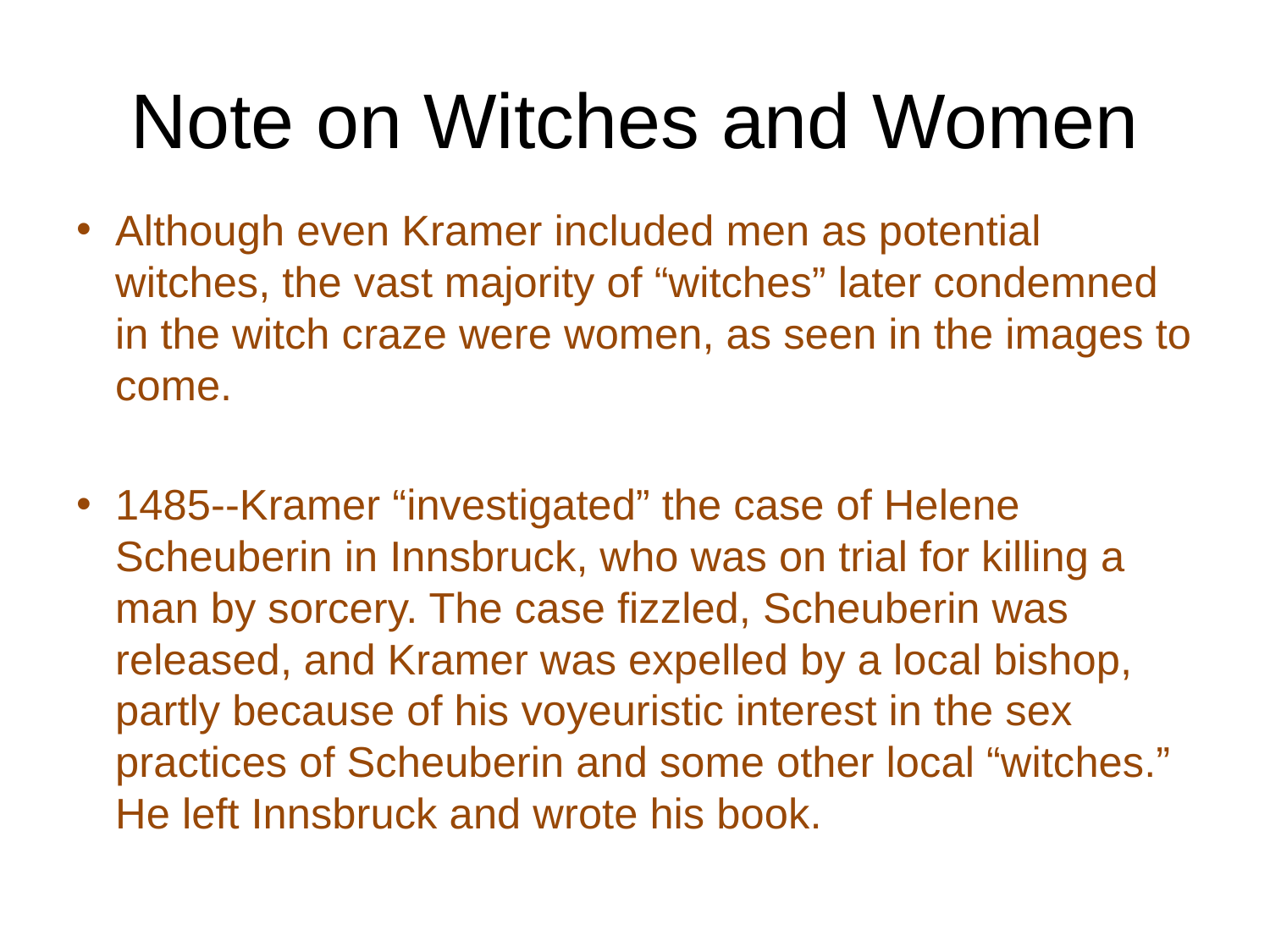

# Note on Witches and Women
Although even Kramer included men as potential witches, the vast majority of “witches” later condemned in the witch craze were women, as seen in the images to come.

1485--Kramer “investigated” the case of Helene Scheuberin in Innsbruck, who was on trial for killing a man by sorcery. The case fizzled, Scheuberin was released, and Kramer was expelled by a local bishop, partly because of his voyeuristic interest in the sex practices of Scheuberin and some other local “witches.” He left Innsbruck and wrote his book.